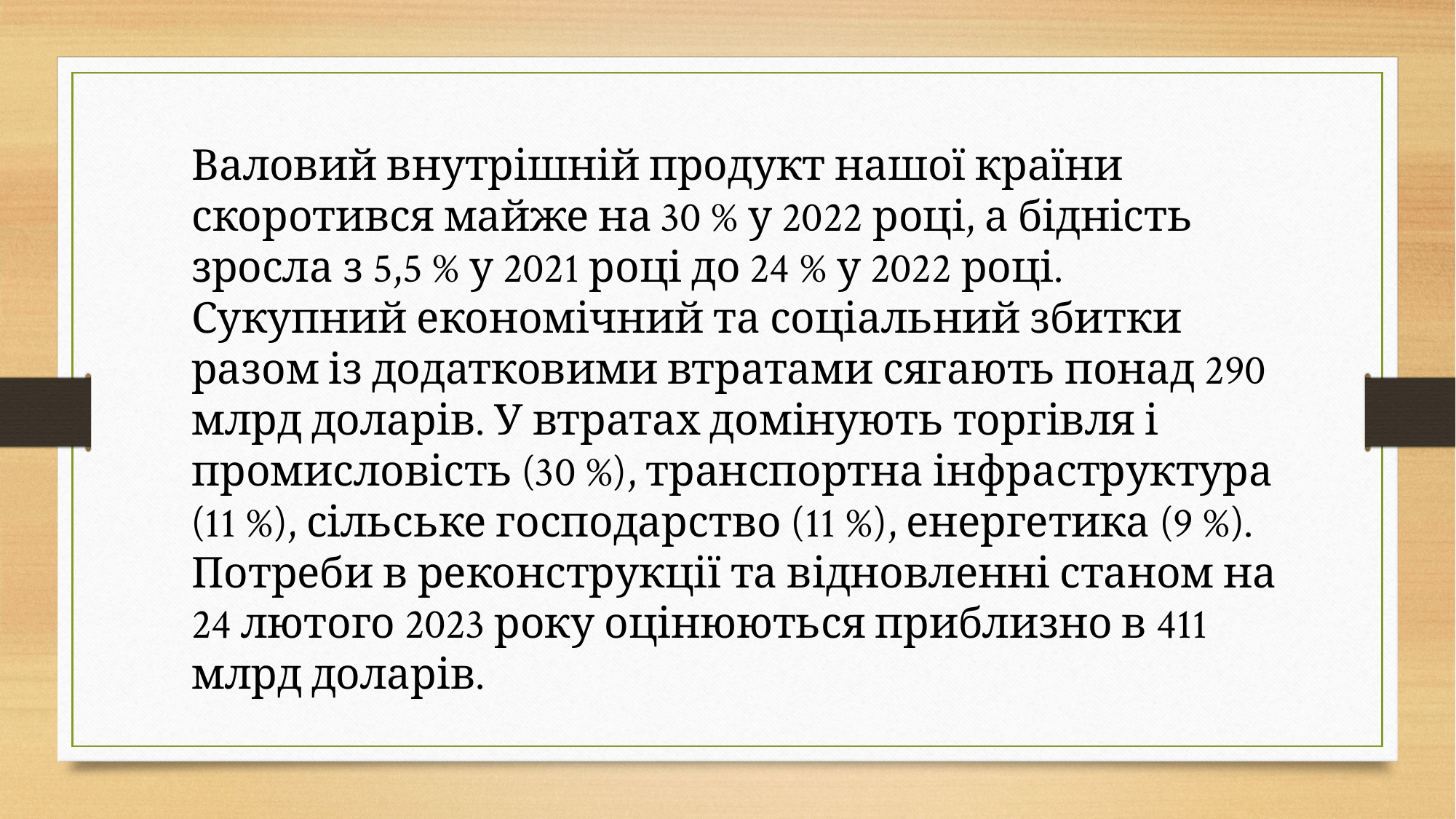

Валовий внутрішній продукт нашої країни скоротився майже на 30 % у 2022 році, а бідність зросла з 5,5 % у 2021 році до 24 % у 2022 році.
Сукупний економічний та соціальний збитки разом із додатковими втратами сягають понад 290 млрд доларів. У втратах домінують торгівля і промисловість (30 %), транспортна інфраструктура (11 %), сільське господарство (11 %), енергетика (9 %).
Потреби в реконструкції та відновленні станом на 24 лютого 2023 року оцінюються приблизно в 411 млрд доларів.